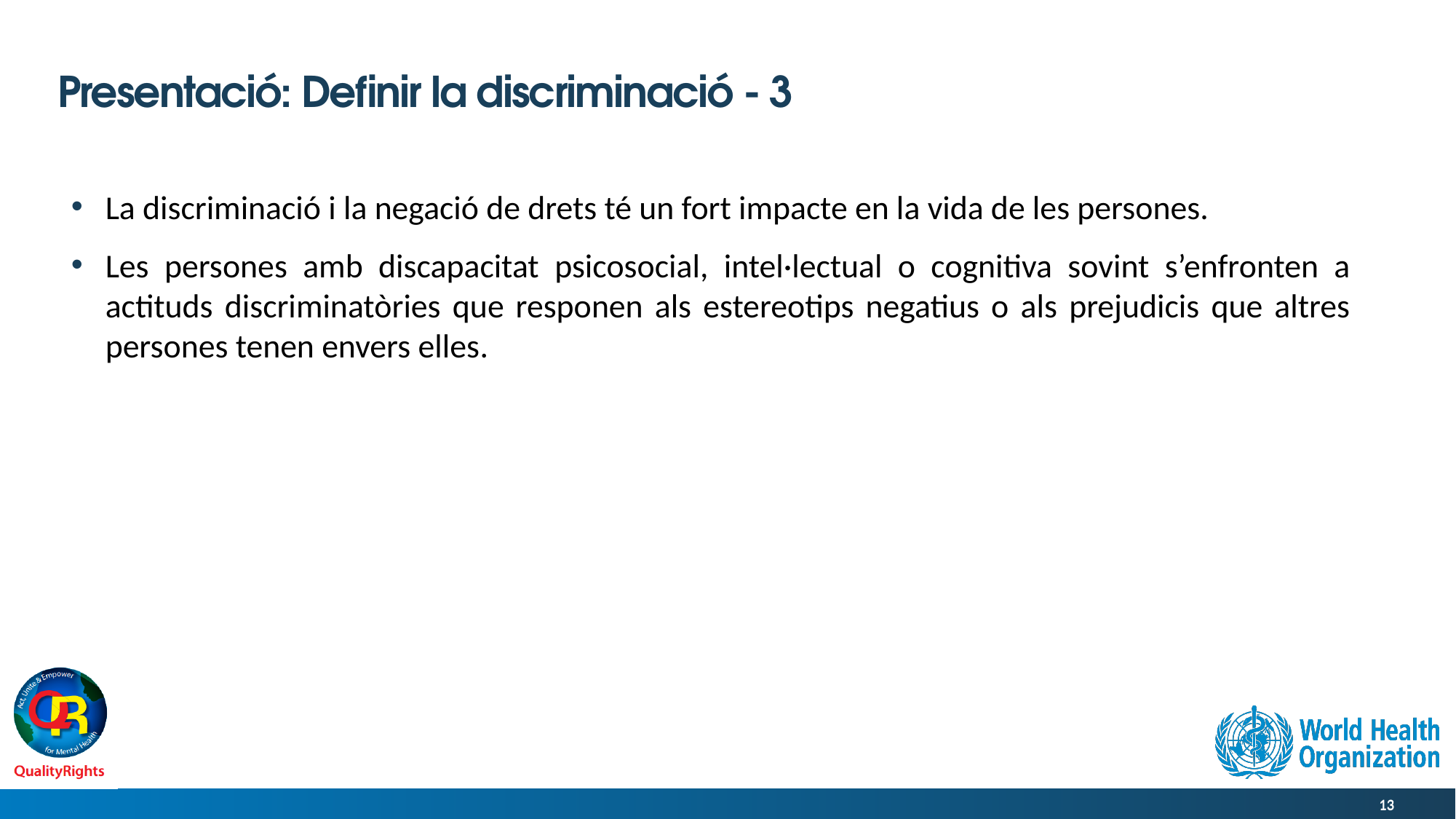

# Presentació: Definir la discriminació - 3
La discriminació i la negació de drets té un fort impacte en la vida de les persones.
Les persones amb discapacitat psicosocial, intel·lectual o cognitiva sovint s’enfronten a actituds discriminatòries que responen als estereotips negatius o als prejudicis que altres persones tenen envers elles.

13